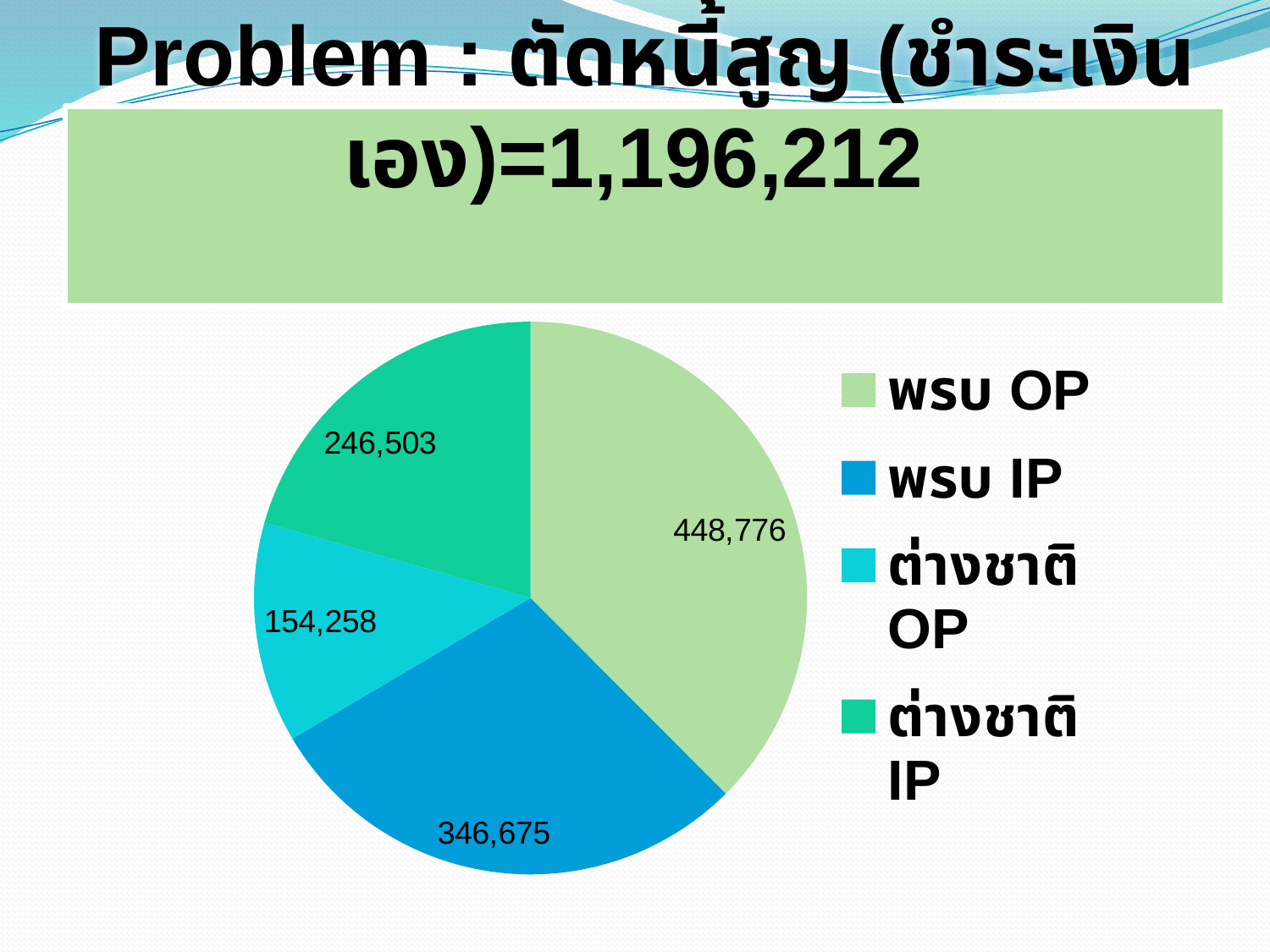

# Problem : ตัดหนี้สูญ (ชำระเงินเอง)=1,196,212

### Chart

| Category |  |
|---|---|
| พรบ OP | 448776.0 |
| พรบ IP | 346675.0 |
| ต่างชาติ OP | 154258.0 |
| ต่างชาติ IP | 246503.0 |